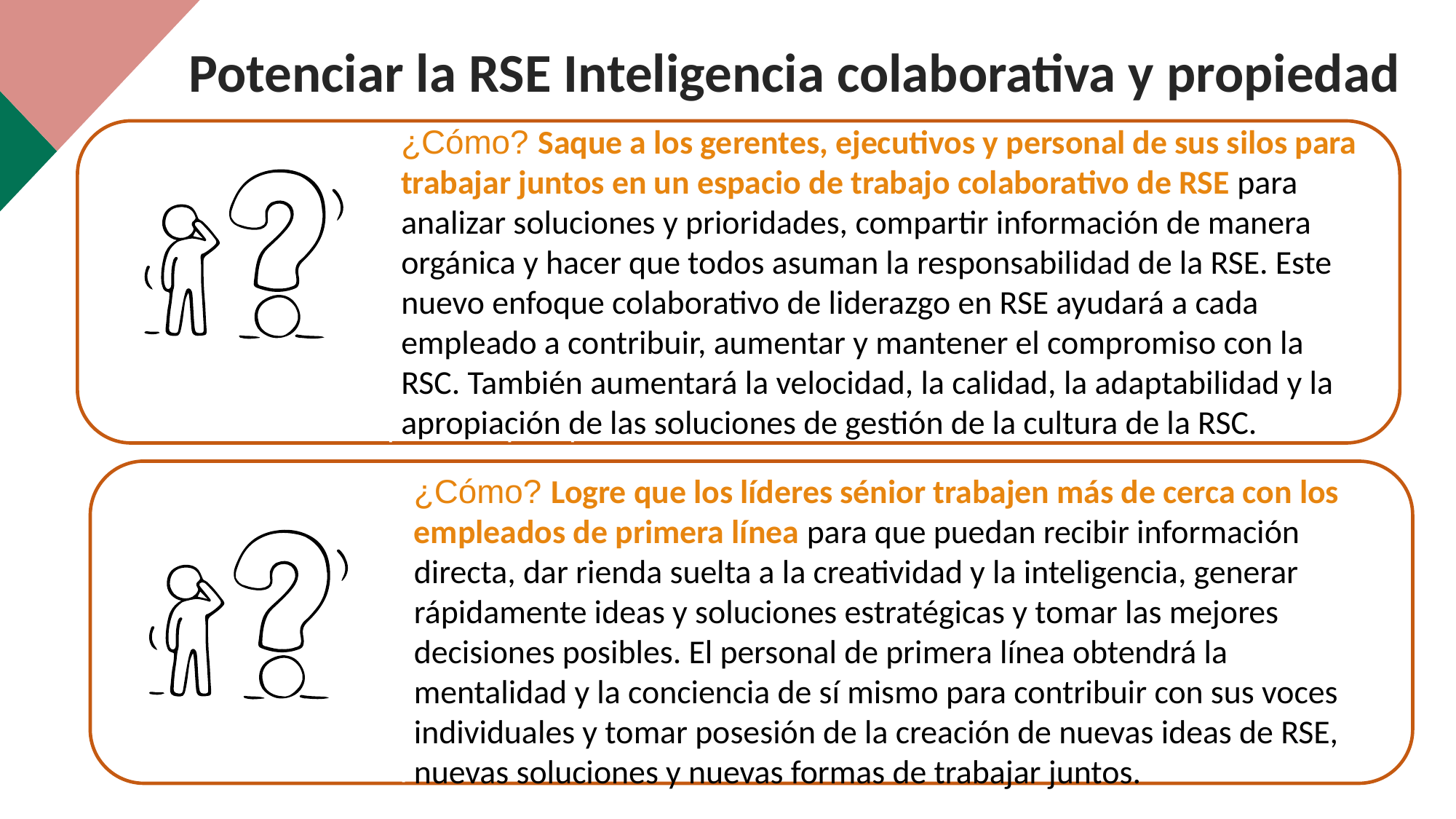

Potenciar la RSE Inteligencia colaborativa y propiedad

¿Cómo? Saque a los gerentes, ejecutivos y personal de sus silos para trabajar juntos en un espacio de trabajo colaborativo de RSE para analizar soluciones y prioridades, compartir información de manera orgánica y hacer que todos asuman la responsabilidad de la RSE. Este nuevo enfoque colaborativo de liderazgo en RSE ayudará a cada empleado a contribuir, aumentar y mantener el compromiso con la RSC. También aumentará la velocidad, la calidad, la adaptabilidad y la apropiación de las soluciones de gestión de la cultura de la RSC.

Los mejores equipos efectivos primero deben comprender la gestión del cambio de RSE y trabajar juntos para que puedan guiar, implementar y administrar la visión de las empresas y los valores de RSE. Esto requiere revisar periódicamente la visión, la misión/propósito y los valores de RSE para profundizar y actualizar la comprensión y el compromiso con una cultura de RSE. Necesitan saber qué impulsa a cada empleado, qué se interpone en su camino, qué apoyo necesitan para adoptar plenamente la RSC.

¿Cómo? Logre que los líderes sénior trabajen más de cerca con los empleados de primera línea para que puedan recibir información directa, dar rienda suelta a la creatividad y la inteligencia, generar rápidamente ideas y soluciones estratégicas y tomar las mejores decisiones posibles. El personal de primera línea obtendrá la mentalidad y la conciencia de sí mismo para contribuir con sus voces individuales y tomar posesión de la creación de nuevas ideas de RSE, nuevas soluciones y nuevas formas de trabajar juntos.
Los mejores equipos efectivos primero deben comprender la gestión del cambio de RSE y trabajar juntos para que puedan guiar, implementar y administrar la visión de las empresas y los valores de RSC. Esto requiere revisar periódicamente la visión, la misión/propósito y los valores de RSE para profundizar y actualizar la comprensión y el compromiso con una cultura de RSE. Necesitan saber qué impulsa a cada empleado, qué se interpone en su camino, qué apoyo necesitan para adoptar plenamente la RSE.